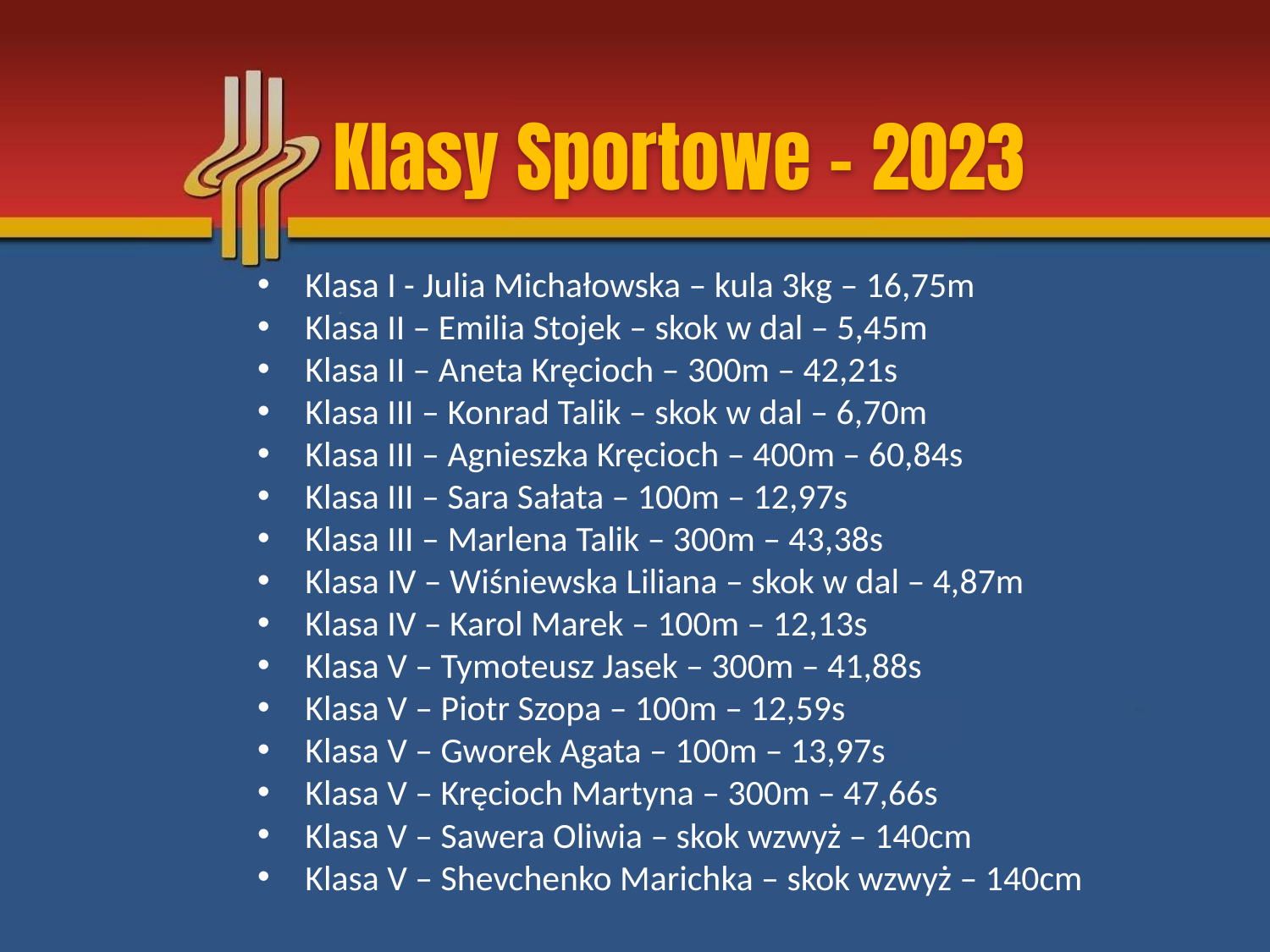

Klasy Sportowe - 2023
Klasa I - Julia Michałowska – kula 3kg – 16,75m
Klasa II – Emilia Stojek – skok w dal – 5,45m
Klasa II – Aneta Kręcioch – 300m – 42,21s
Klasa III – Konrad Talik – skok w dal – 6,70m
Klasa III – Agnieszka Kręcioch – 400m – 60,84s
Klasa III – Sara Sałata – 100m – 12,97s
Klasa III – Marlena Talik – 300m – 43,38s
Klasa IV – Wiśniewska Liliana – skok w dal – 4,87m
Klasa IV – Karol Marek – 100m – 12,13s
Klasa V – Tymoteusz Jasek – 300m – 41,88s
Klasa V – Piotr Szopa – 100m – 12,59s
Klasa V – Gworek Agata – 100m – 13,97s
Klasa V – Kręcioch Martyna – 300m – 47,66s
Klasa V – Sawera Oliwia – skok wzwyż – 140cm
Klasa V – Shevchenko Marichka – skok wzwyż – 140cm